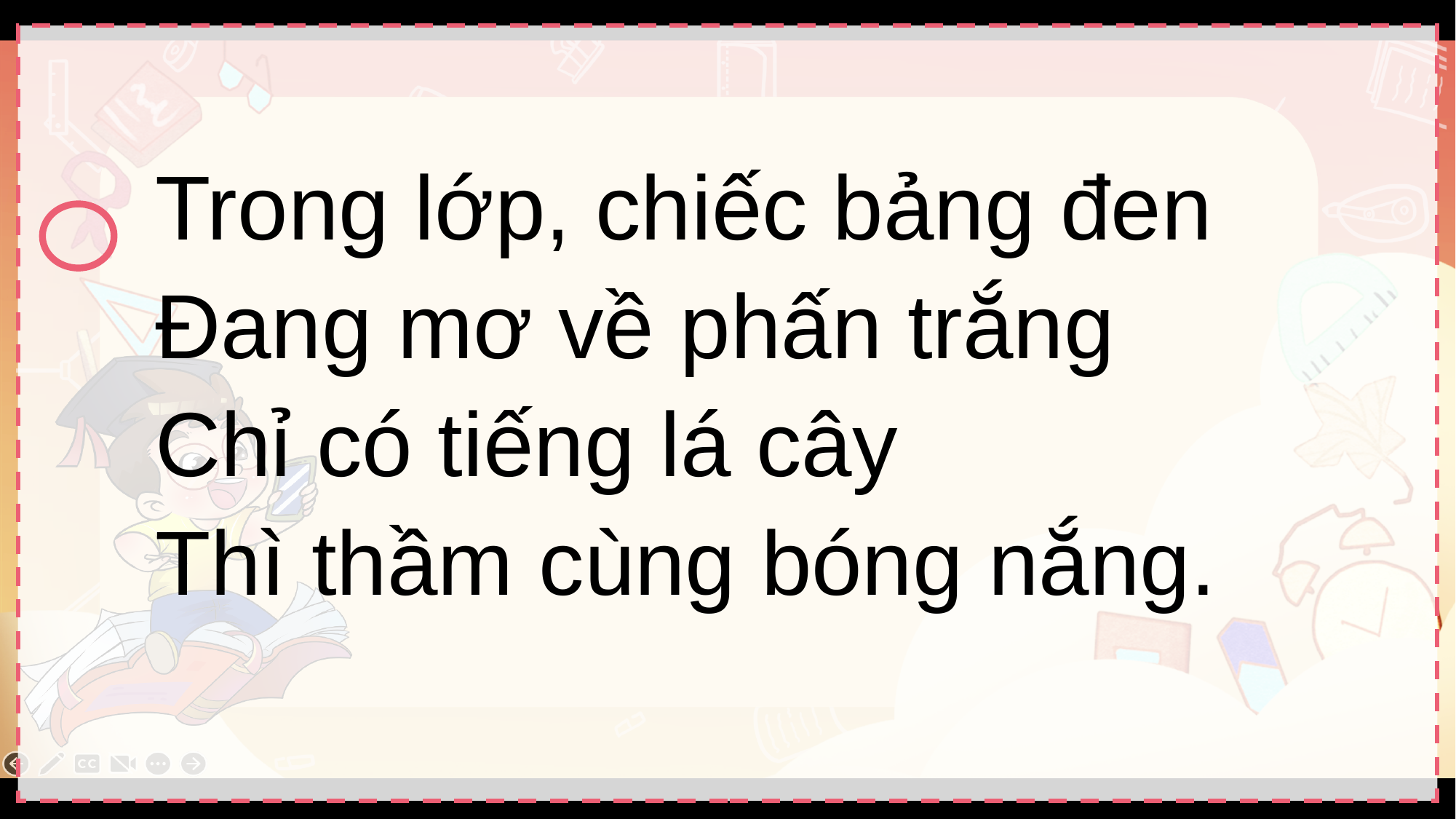

Trong lớp, chiếc bảng đen
     Đang mơ về phấn trắng
     Chỉ có tiếng lá cây
     Thì thầm cùng bóng nắng.